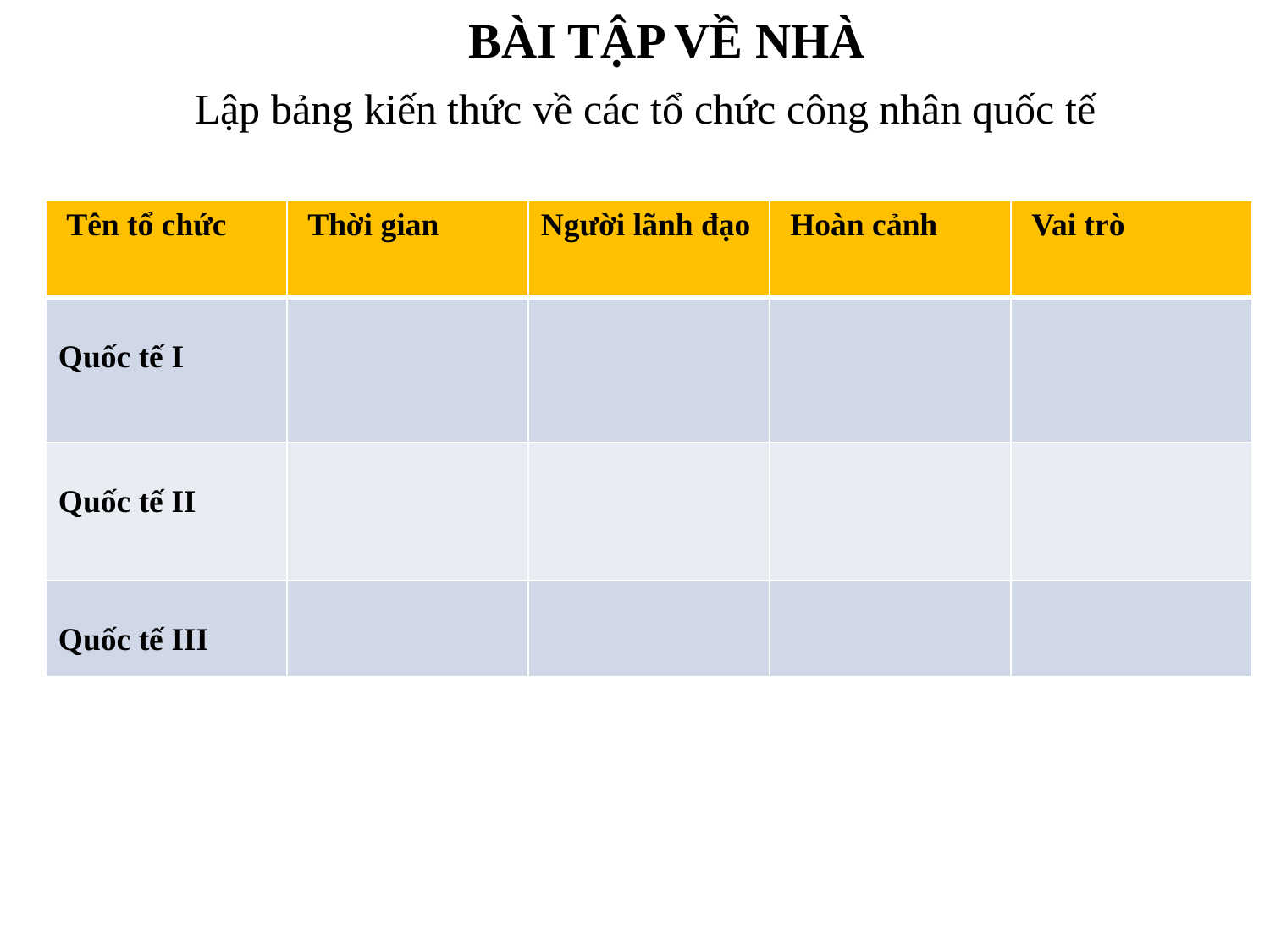

BÀI TẬP VỀ NHÀ
Lập bảng kiến thức về các tổ chức công nhân quốc tế
| Tên tổ chức | Thời gian | Người lãnh đạo | Hoàn cảnh | Vai trò |
| --- | --- | --- | --- | --- |
| Quốc tế I |  |  |  |  |
| Quốc tế II |  |  |  |  |
| Quốc tế III |  |  |  |  |